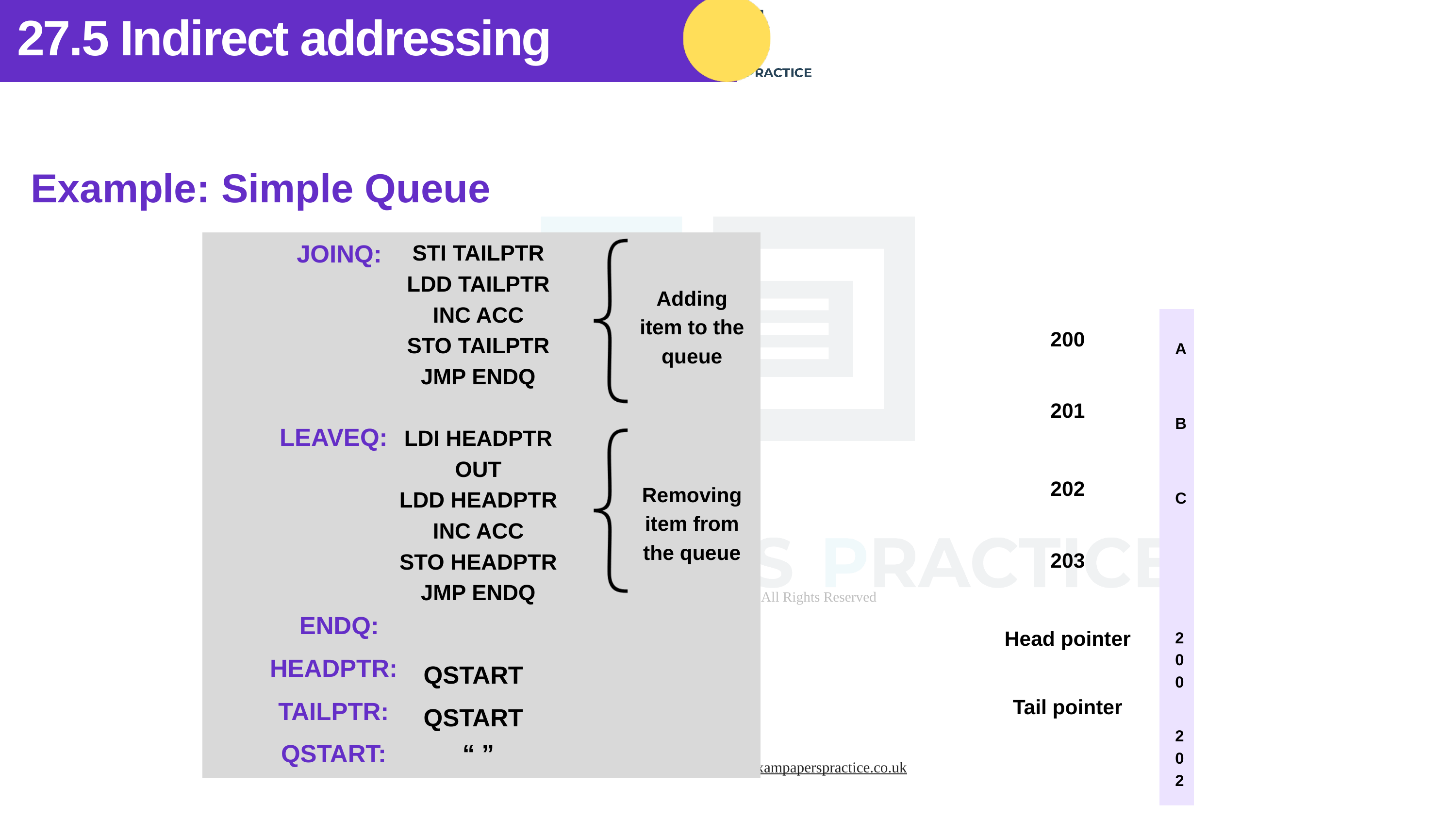

27.5 Indirect addressing
Example: Simple Queue

JOINQ:
STI TAILPTR
LDD TAILPTR
INC ACC
STO TAILPTR
JMP ENDQ

LDI HEADPTR
OUT
LDD HEADPTR
INC ACC
STO HEADPTR
JMP ENDQ

Adding item to the queue
| A |
| --- |
| B |
| C |
|  |
| 200 |
| 202 |
200
201
LEAVEQ:

202
Removing item from the queue
203
ENDQ:
Head pointer
HEADPTR:
QSTART
Tail pointer
TAILPTR:
QSTART
“ ”
QSTART: